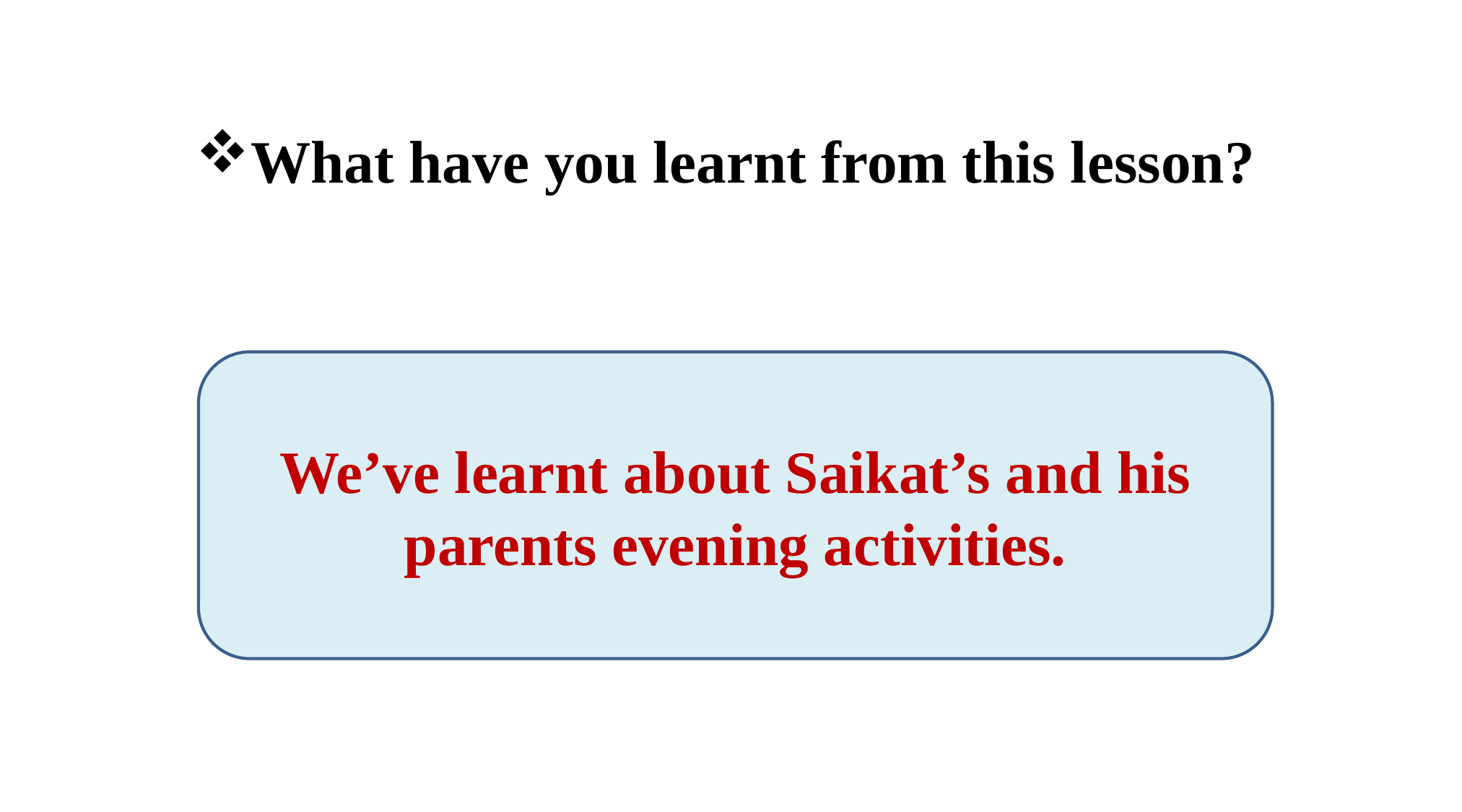

What have you learnt from this lesson?

We’ve learnt about Saikat’s and his parents evening activities.